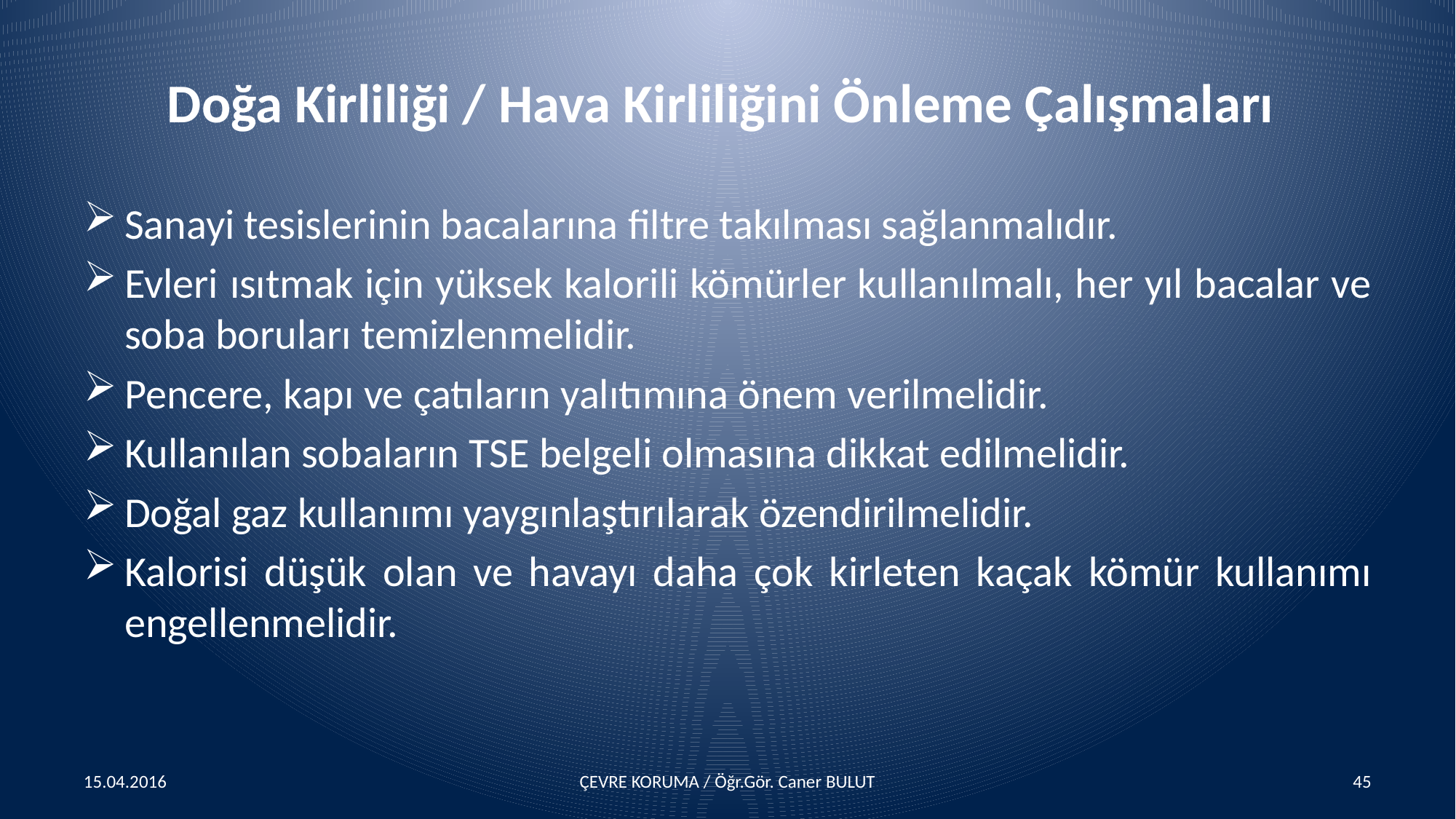

# Doğa Kirliliği / Hava Kirliliğini Önleme Çalışmaları
Sanayi tesislerinin bacalarına filtre takılması sağlanmalıdır.
Evleri ısıtmak için yüksek kalorili kömürler kullanılmalı, her yıl bacalar ve soba boruları temizlenmelidir.
Pencere, kapı ve çatıların yalıtımına önem verilmelidir.
Kullanılan sobaların TSE belgeli olmasına dikkat edilmelidir.
Doğal gaz kullanımı yaygınlaştırılarak özendirilmelidir.
Kalorisi düşük olan ve havayı daha çok kirleten kaçak kömür kullanımı engellenmelidir.

15.04.2016
ÇEVRE KORUMA / Öğr.Gör. Caner BULUT
45